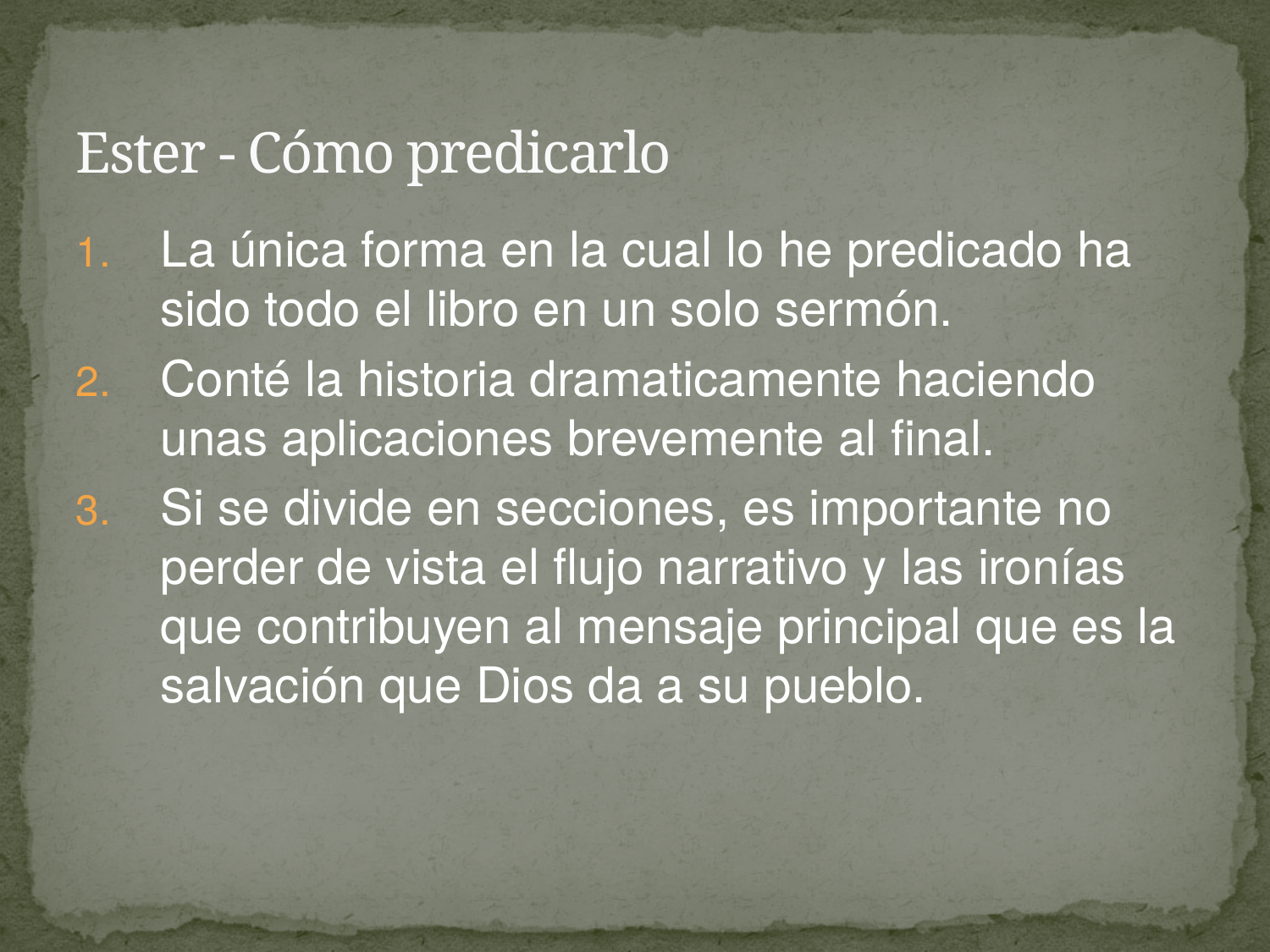

# Ester - Cómo predicarlo
La única forma en la cual lo he predicado ha sido todo el libro en un solo sermón.
Conté la historia dramaticamente haciendo unas aplicaciones brevemente al final.
Si se divide en secciones, es importante no perder de vista el flujo narrativo y las ironías que contribuyen al mensaje principal que es la salvación que Dios da a su pueblo.